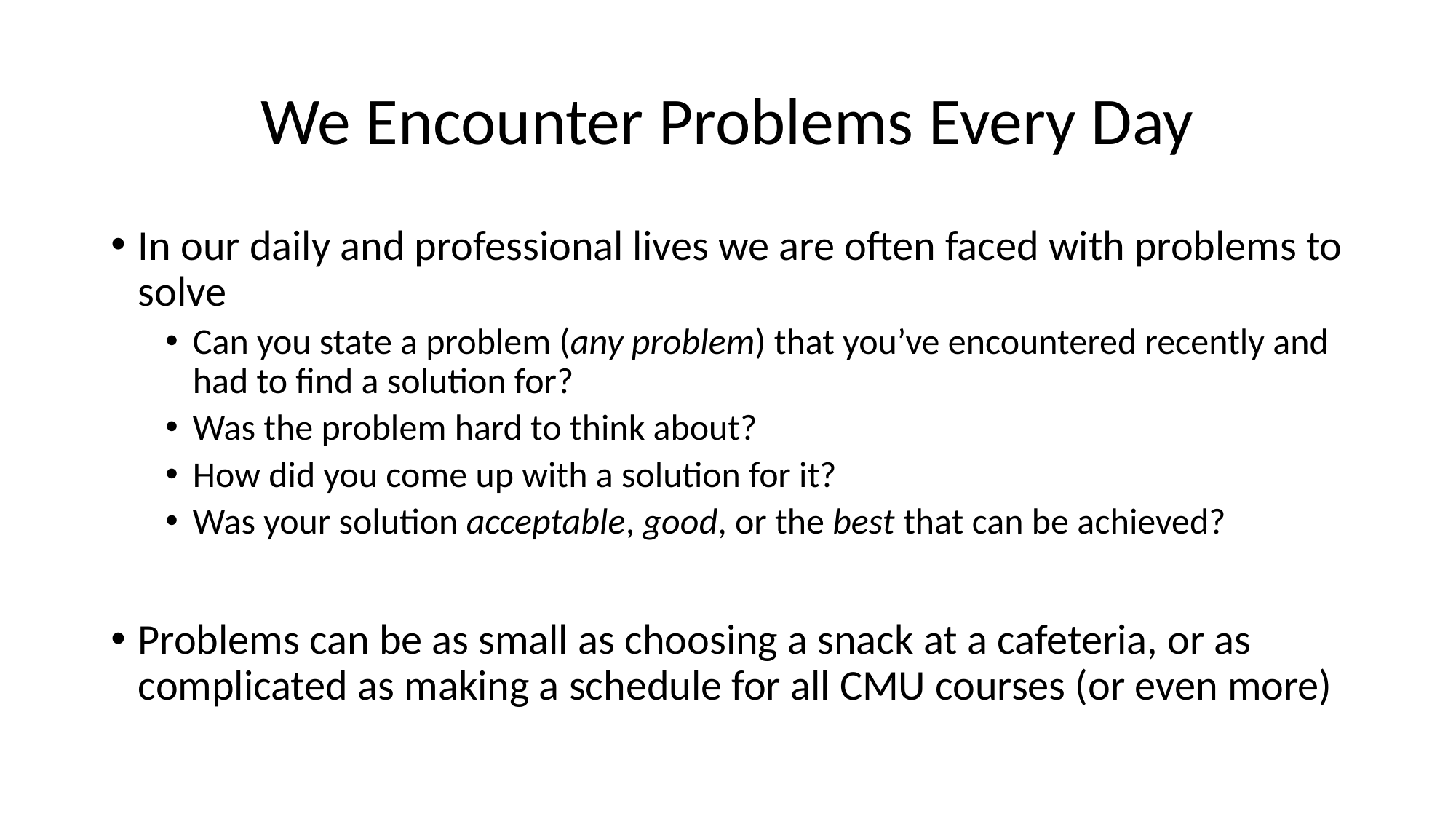

# We Encounter Problems Every Day
In our daily and professional lives we are often faced with problems to solve
Can you state a problem (any problem) that you’ve encountered recently and had to find a solution for?
Was the problem hard to think about?
How did you come up with a solution for it?
Was your solution acceptable, good, or the best that can be achieved?

Problems can be as small as choosing a snack at a cafeteria, or as complicated as making a schedule for all CMU courses (or even more)